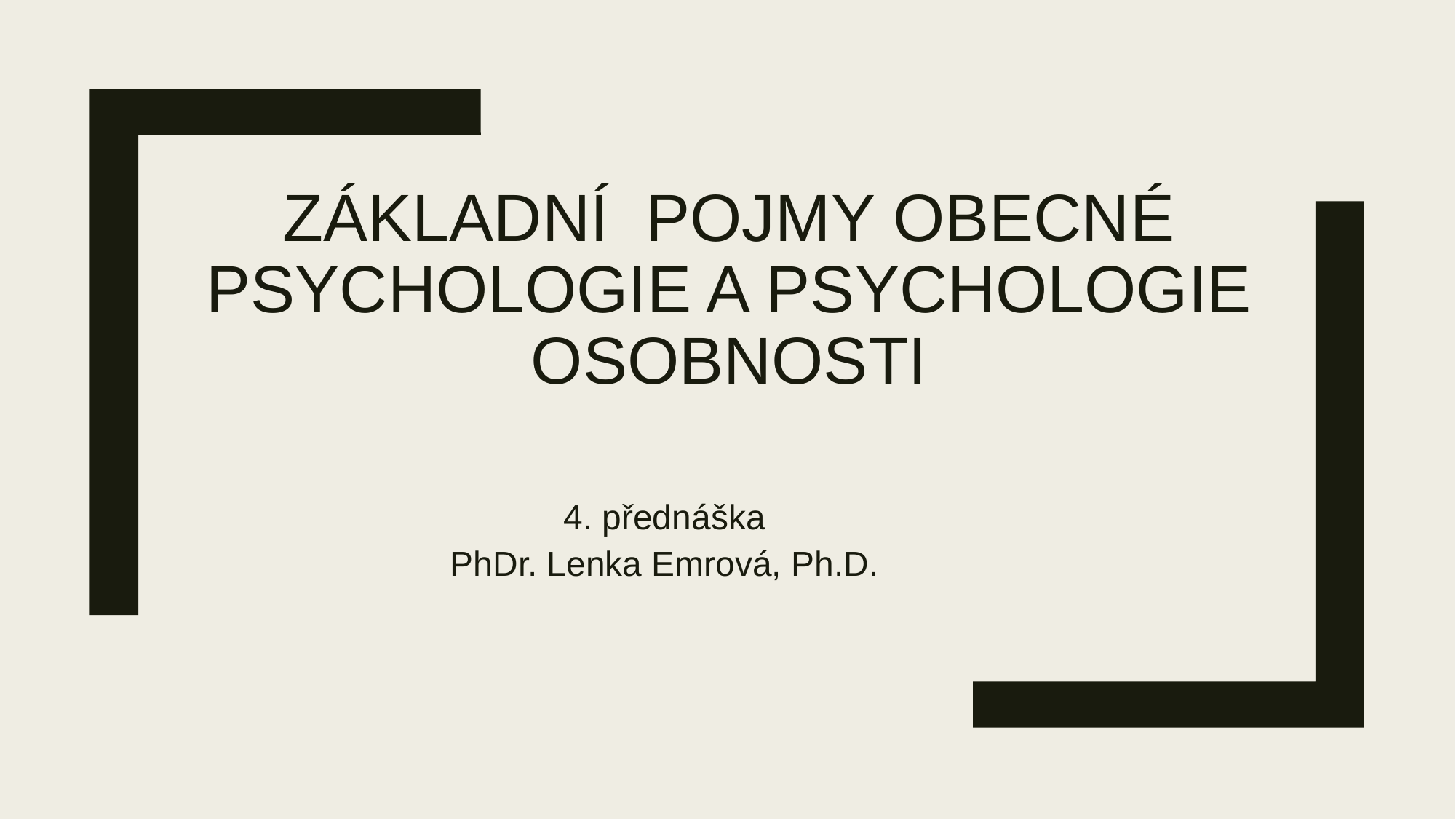

# Základní  pojmy obecné psychologie a psychologie osobnosti
4. přednáška
PhDr. Lenka Emrová, Ph.D.